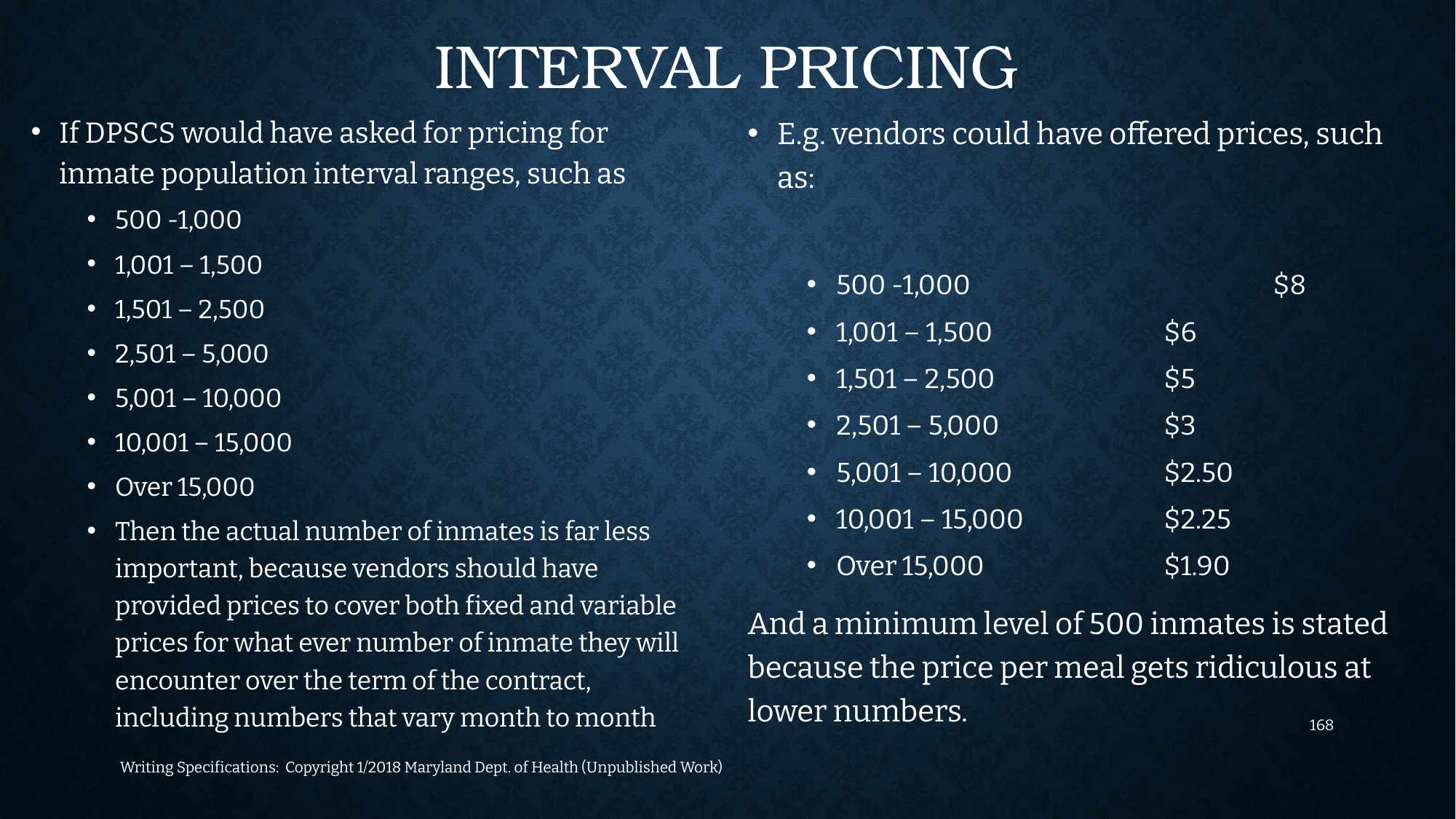

# Interval pricing
E.g. vendors could have offered prices, such as:

500 -1,000			$8
1,001 – 1,500		$6
1,501 – 2,500		$5
2,501 – 5,000		$3
5,001 – 10,000		$2.50
10,001 – 15,000		$2.25
Over 15,000 		$1.90
And a minimum level of 500 inmates is stated because the price per meal gets ridiculous at lower numbers.
If DPSCS would have asked for pricing for inmate population interval ranges, such as
500 -1,000
1,001 – 1,500
1,501 – 2,500
2,501 – 5,000
5,001 – 10,000
10,001 – 15,000
Over 15,000
Then the actual number of inmates is far less important, because vendors should have provided prices to cover both fixed and variable prices for what ever number of inmate they will encounter over the term of the contract, including numbers that vary month to month

168
Writing Specifications:  Copyright 1/2018 Maryland Dept. of Health (Unpublished Work)